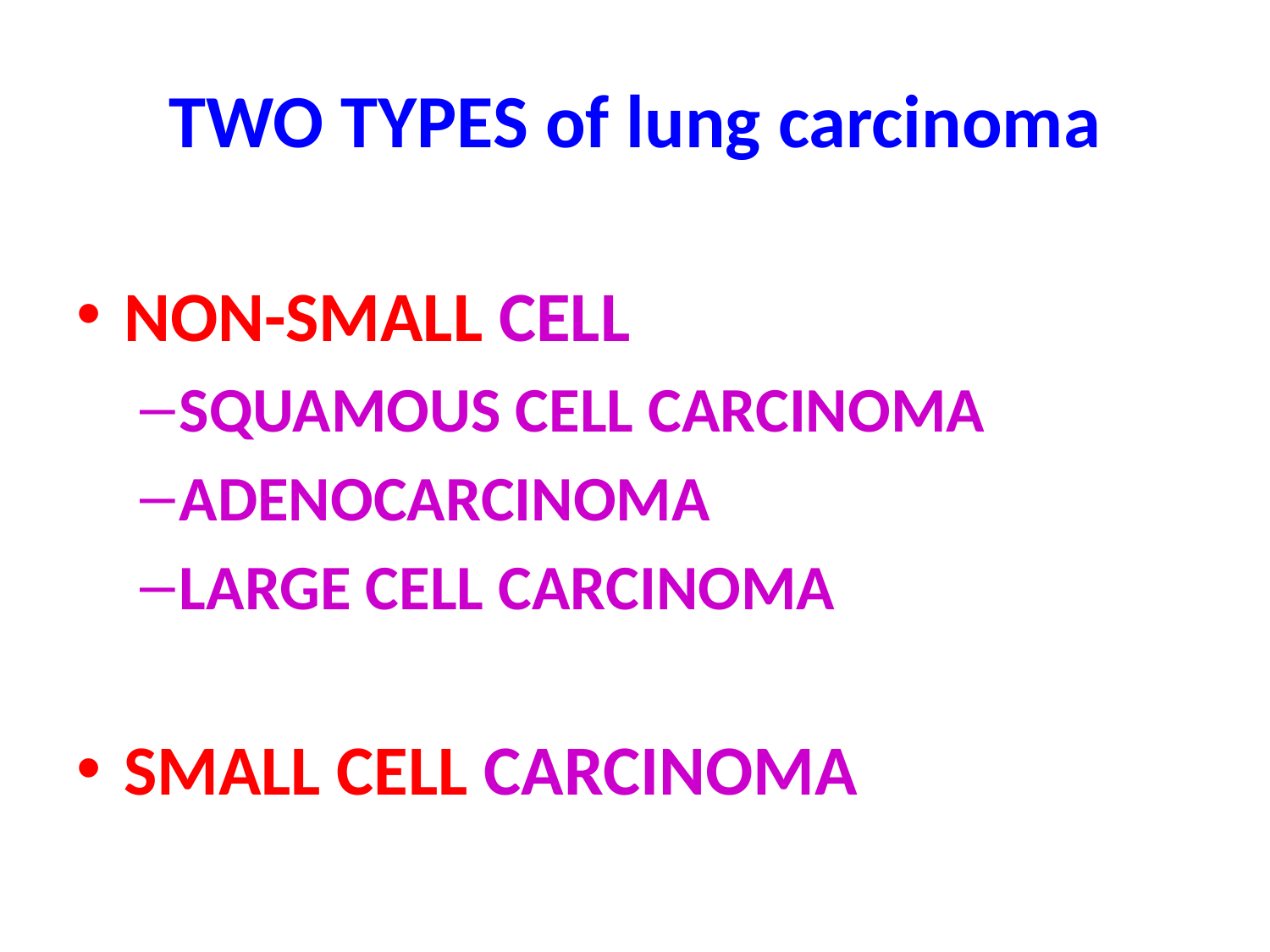

# TWO TYPES of lung carcinoma
NON-SMALL CELL
SQUAMOUS CELL CARCINOMA
ADENOCARCINOMA
LARGE CELL CARCINOMA

SMALL CELL CARCINOMA